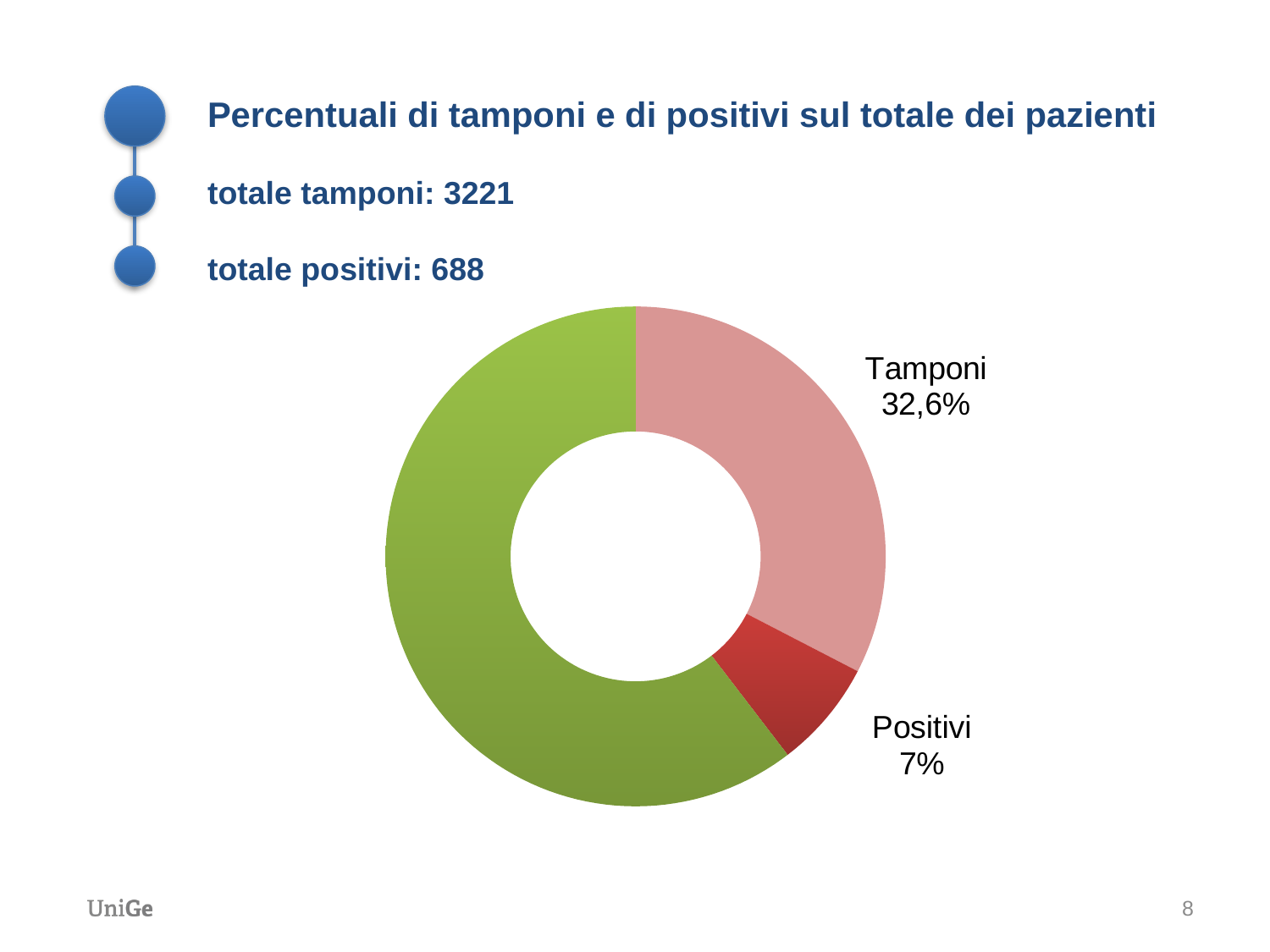

Percentuali di tamponi e di positivi sul totale dei pazienti

totale tamponi: 3221

totale positivi: 688

### Chart

| Category |  |
|---|---|
8